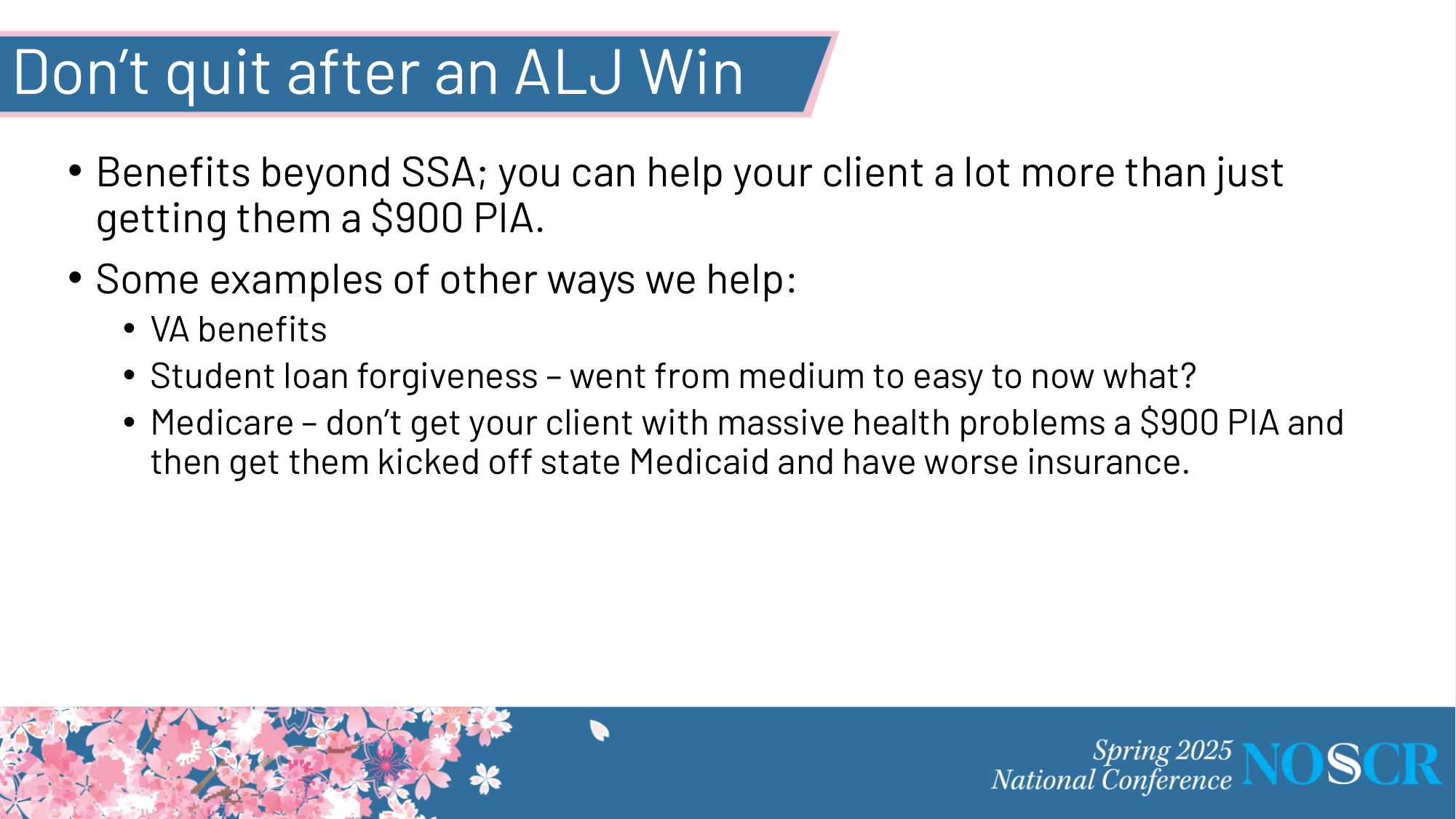

# Don’t quit after an ALJ Win
Benefits beyond SSA; you can help your client a lot more than just getting them a $900 PIA.
Some examples of other ways we help:
VA benefits
Student loan forgiveness – went from medium to easy to now what?
Medicare – don’t get your client with massive health problems a $900 PIA and then get them kicked off state Medicaid and have worse insurance.